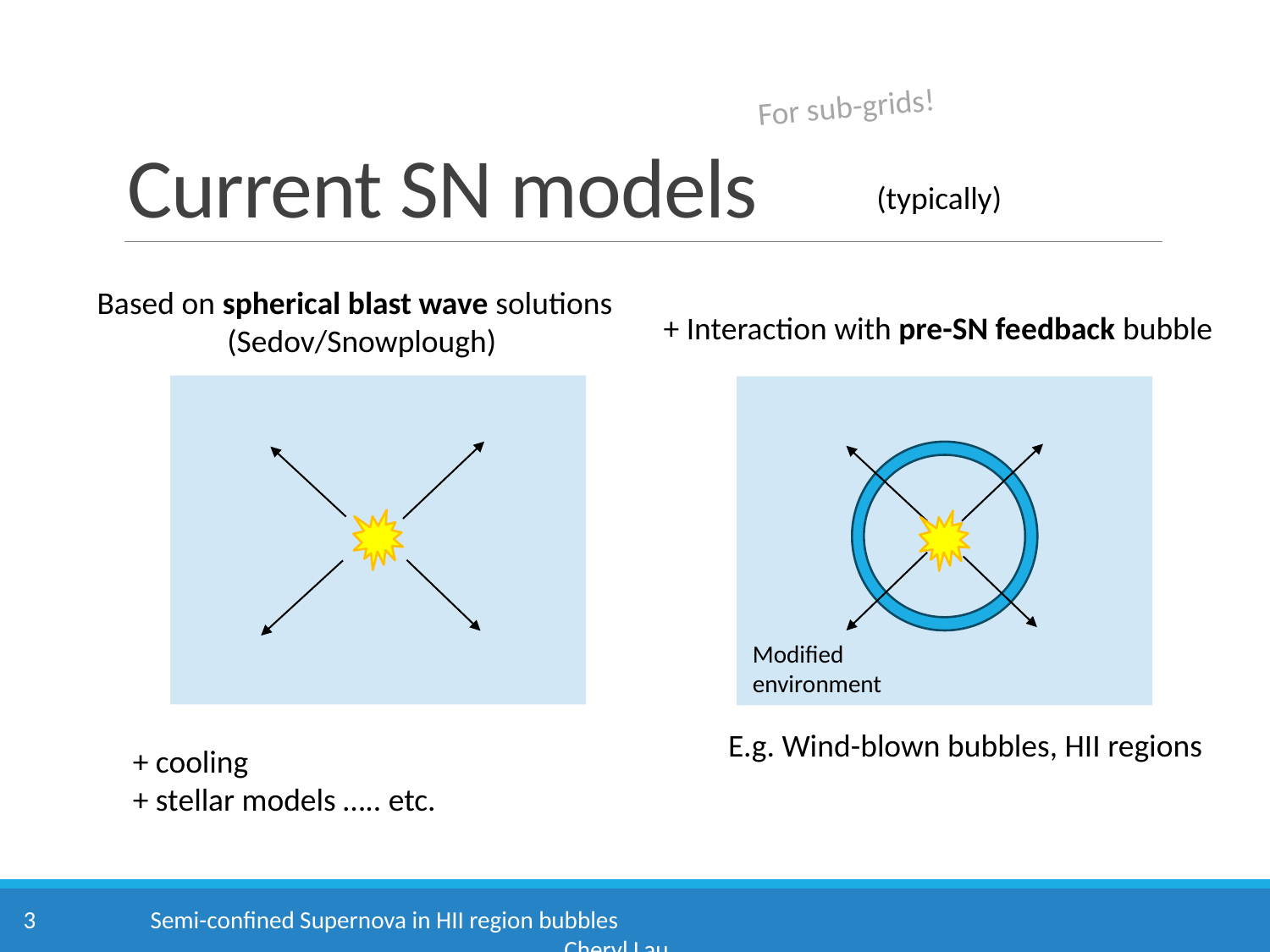

# Current SN models
For sub-grids!
(typically)
Based on spherical blast wave solutions   (Sedov/Snowplough)

+ Interaction with pre-SN feedback bubble

Modified environment
E.g. Wind-blown bubbles, HII regions
+ cooling
+ stellar models ….. etc.
3	Semi-confined Supernova in HII region bubbles									      Cheryl Lau